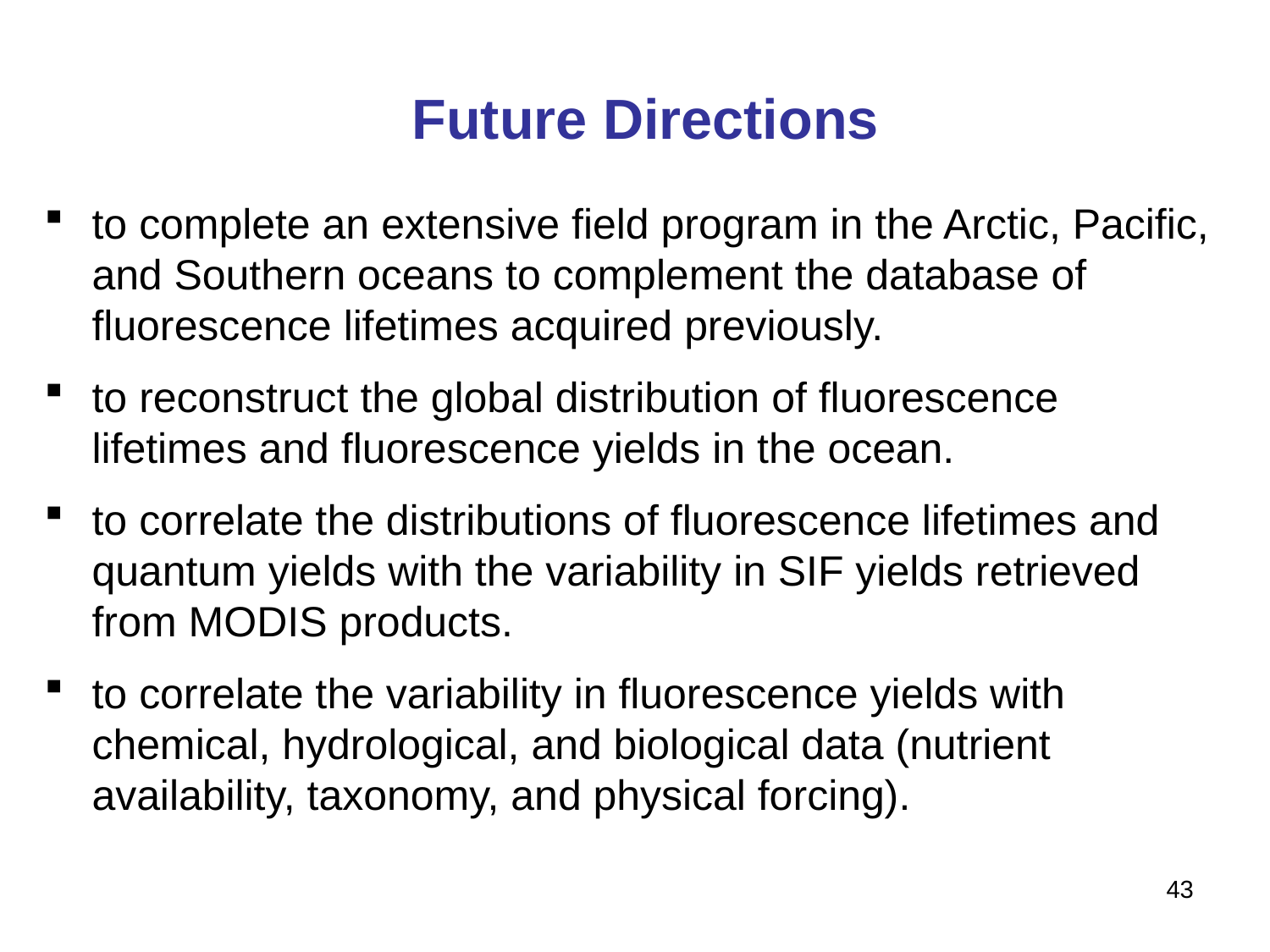

# Future Directions
to complete an extensive field program in the Arctic, Pacific, and Southern oceans to complement the database of fluorescence lifetimes acquired previously.
to reconstruct the global distribution of fluorescence lifetimes and fluorescence yields in the ocean.
to correlate the distributions of fluorescence lifetimes and quantum yields with the variability in SIF yields retrieved from MODIS products.
to correlate the variability in fluorescence yields with chemical, hydrological, and biological data (nutrient availability, taxonomy, and physical forcing).
43